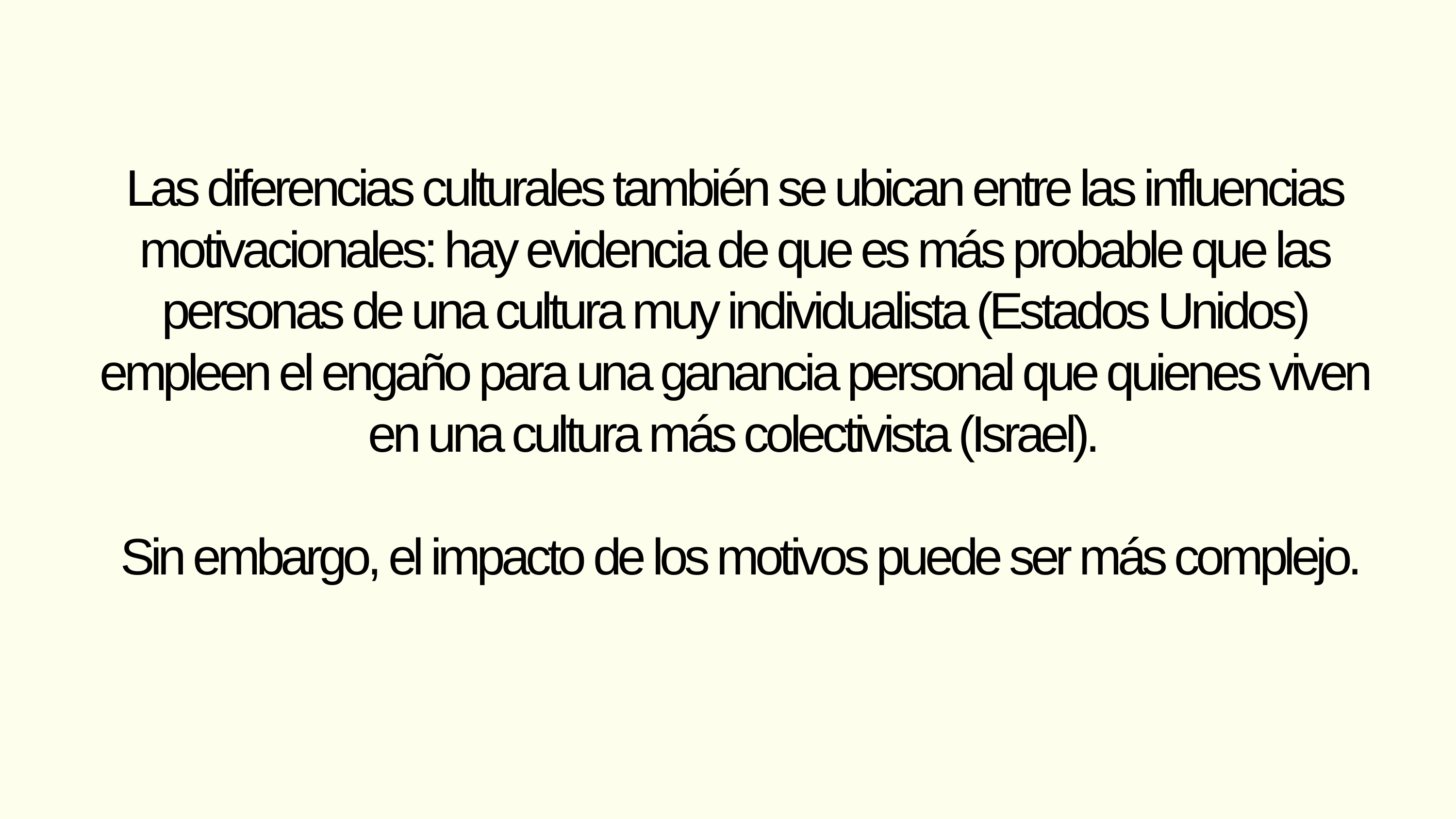

Las diferencias culturales también se ubican entre las influencias motivacionales: hay evidencia de que es más probable que las personas de una cultura muy individualista (Estados Unidos) empleen el engaño para una ganancia personal que quienes viven en una cultura más colectivista (Israel).

 Sin embargo, el impacto de los motivos puede ser más complejo.